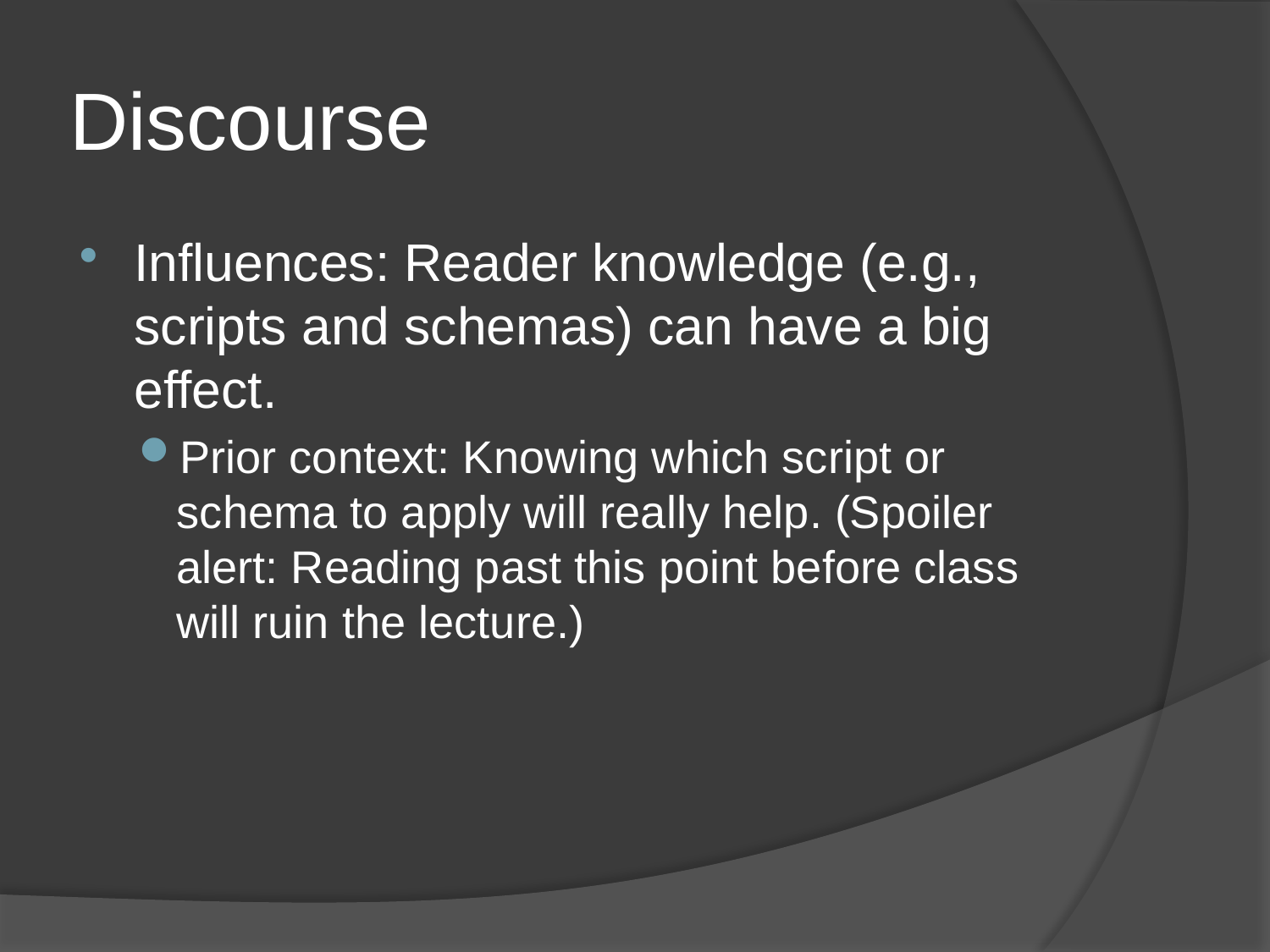

# Discourse
Influences: Reader knowledge (e.g., scripts and schemas) can have a big effect.
Prior context: Knowing which script or schema to apply will really help. (Spoiler alert: Reading past this point before class will ruin the lecture.)